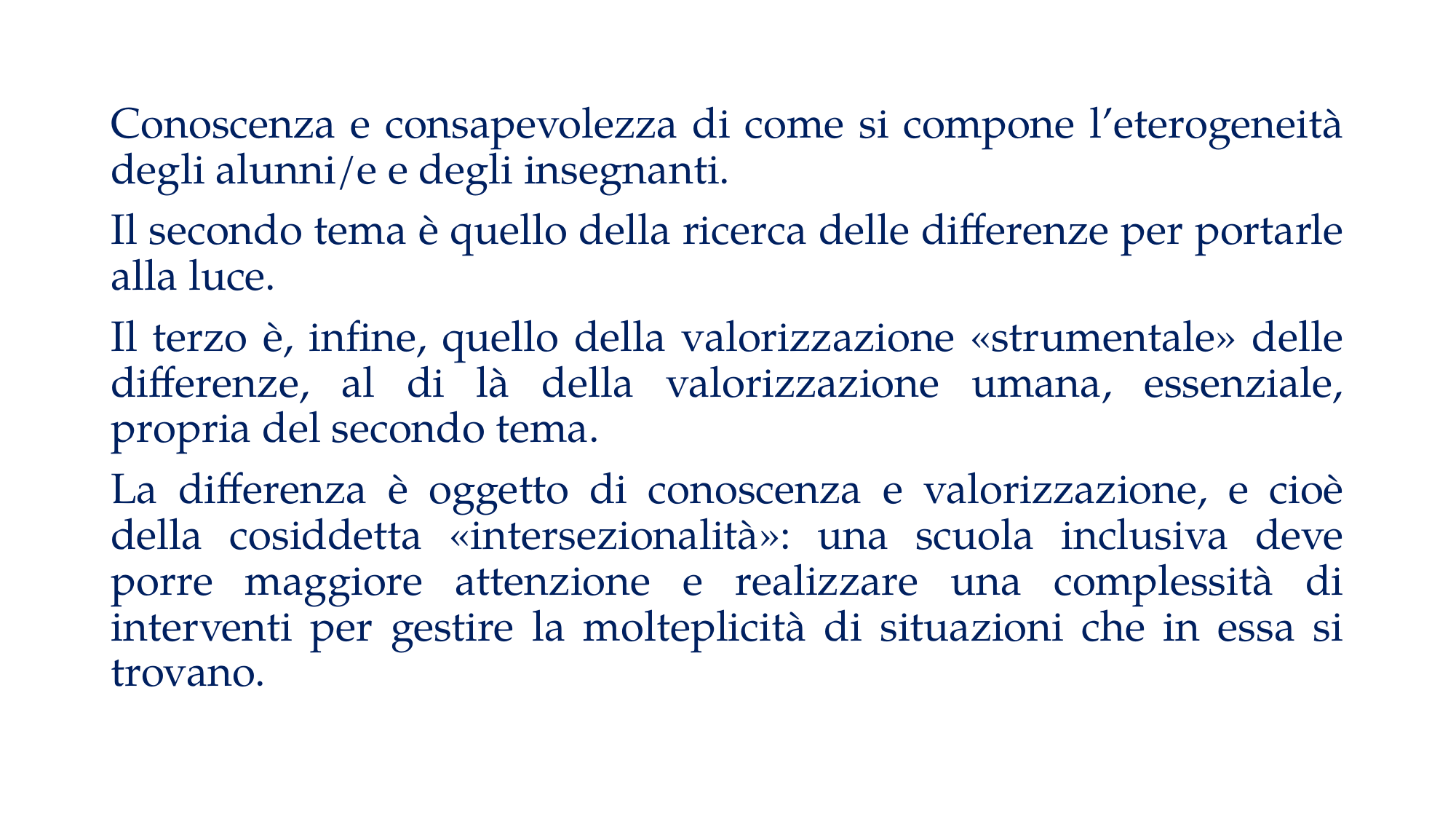

Conoscenza e consapevolezza di come si compone l’eterogeneità degli alunni/e e degli insegnanti.
Il secondo tema è quello della ricerca delle differenze per portarle alla luce.
Il terzo è, infine, quello della valorizzazione «strumentale» delle differenze, al di là della valorizzazione umana, essenziale, propria del secondo tema.
La differenza è oggetto di conoscenza e valorizzazione, e cioè della cosiddetta «intersezionalità»: una scuola inclusiva deve porre maggiore attenzione e realizzare una complessità di interventi per gestire la molteplicità di situazioni che in essa si trovano.